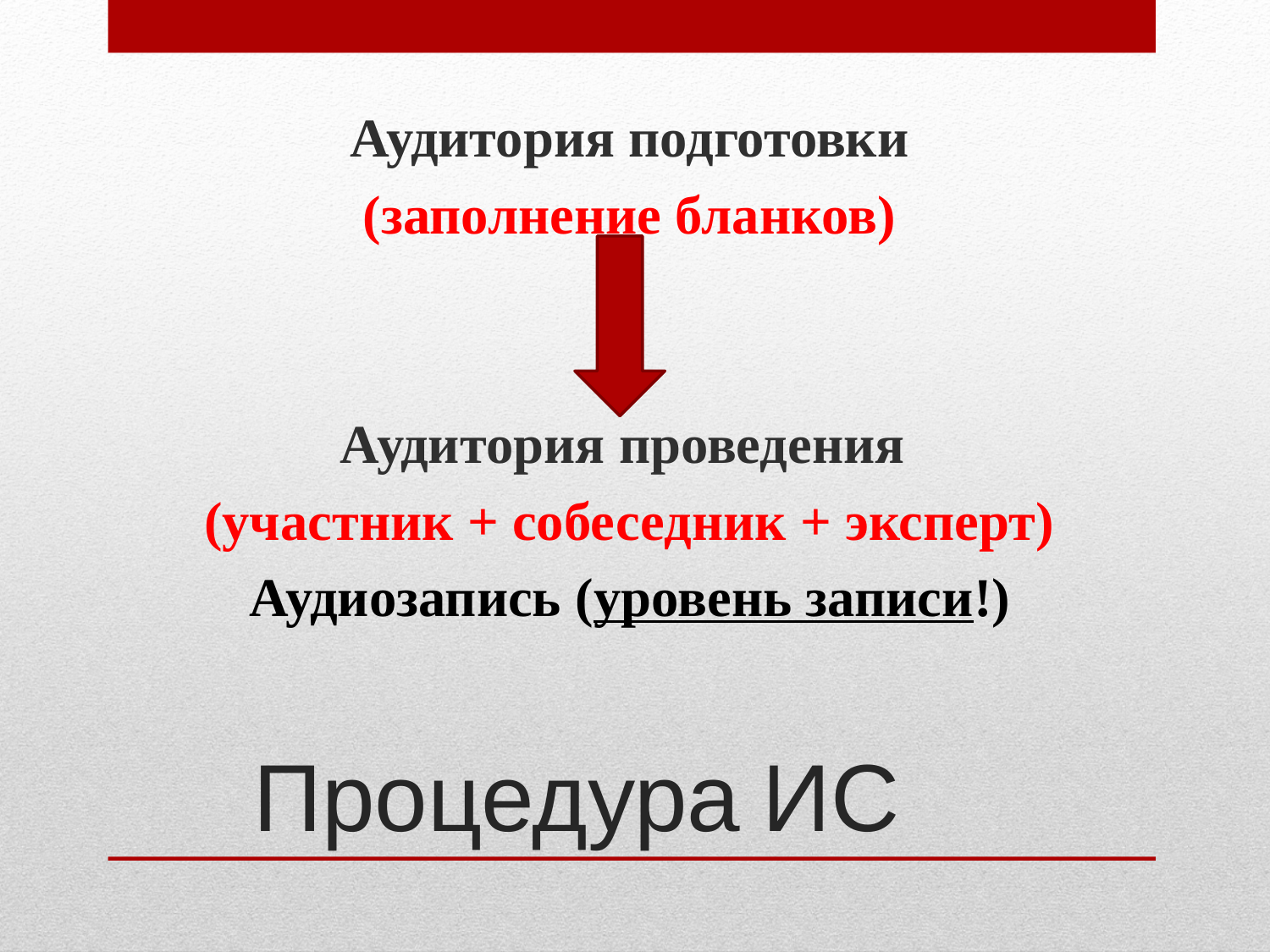

Аудитория подготовки
(заполнение бланков)

Аудитория проведения
(участник + собеседник + эксперт)
Аудиозапись (уровень записи!)

# Процедура ИС